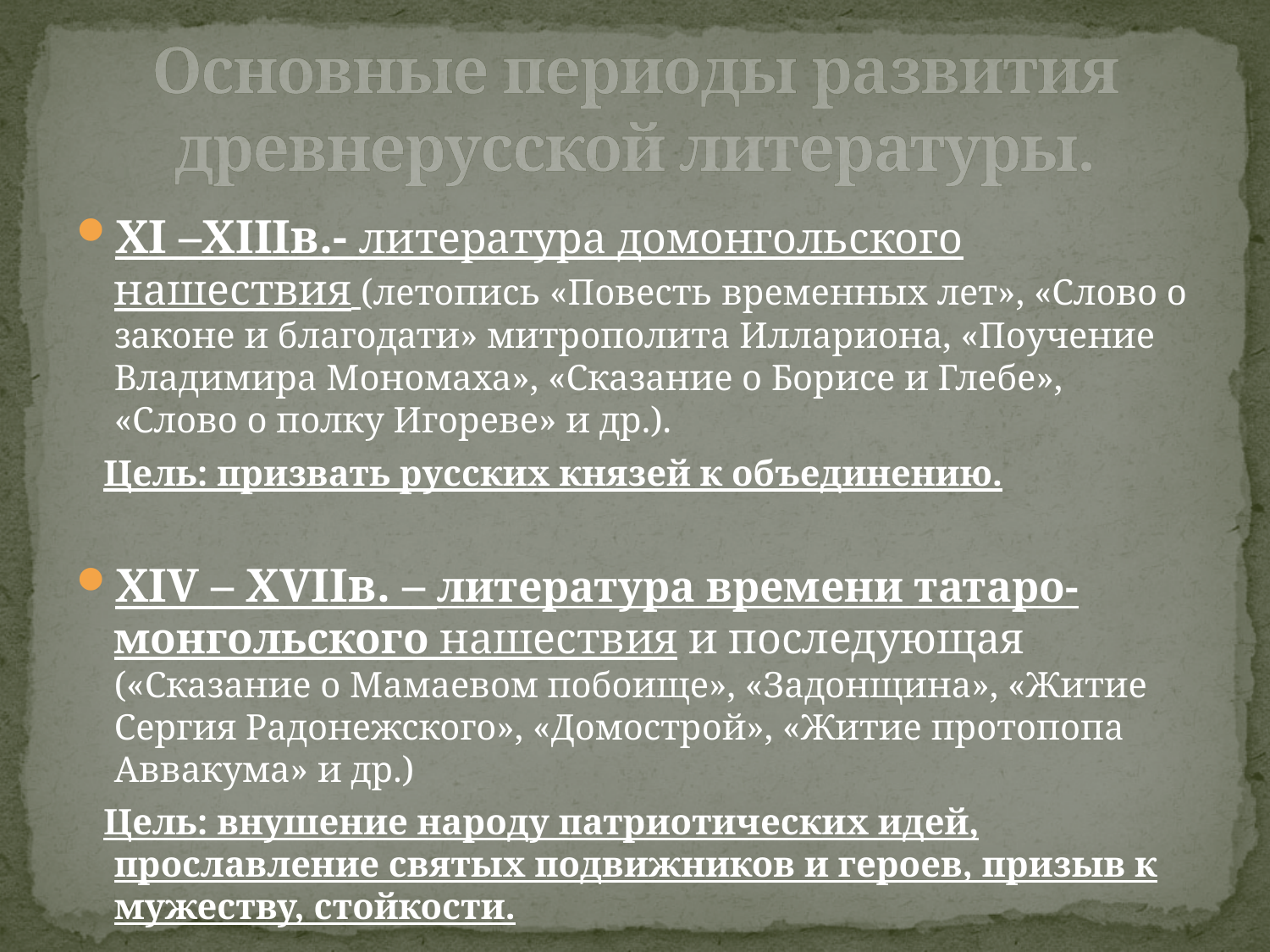

# Основные периоды развития древнерусской литературы.
XI –XIIIв.- литература домонгольского нашествия (летопись «Повесть временных лет», «Слово о законе и благодати» митрополита Иллариона, «Поучение Владимира Мономаха», «Сказание о Борисе и Глебе», «Слово о полку Игореве» и др.).
   Цель: призвать русских князей к объединению.

XIV – XVIIв. – литература времени татаро-монгольского нашествия и последующая («Сказание о Мамаевом побоище», «Задонщина», «Житие Сергия Радонежского», «Домострой», «Житие протопопа Аввакума» и др.)
   Цель: внушение народу патриотических идей, прославление святых подвижников и героев, призыв к мужеству, стойкости.